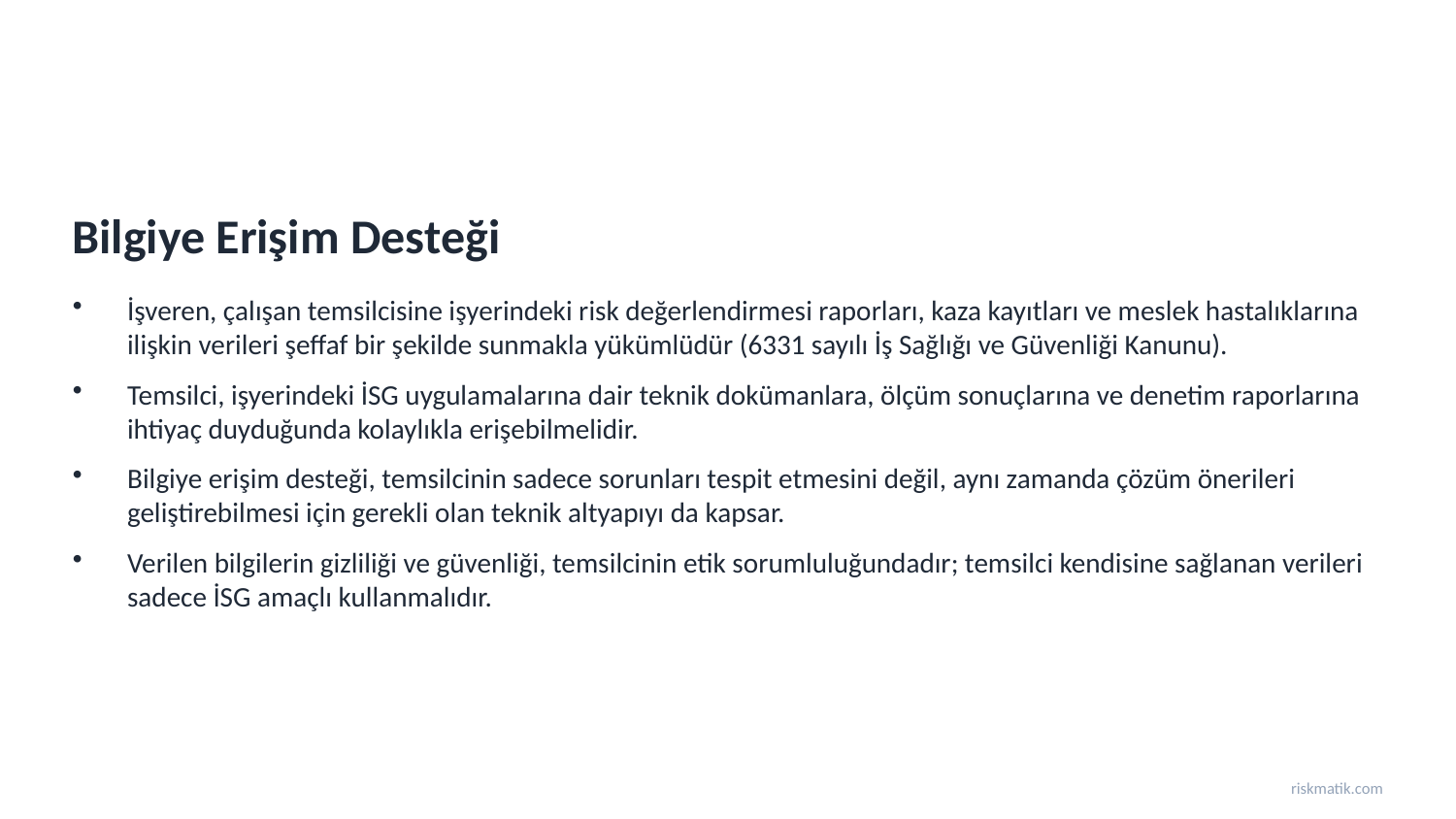

Bilgiye Erişim Desteği
İşveren, çalışan temsilcisine işyerindeki risk değerlendirmesi raporları, kaza kayıtları ve meslek hastalıklarına ilişkin verileri şeffaf bir şekilde sunmakla yükümlüdür (6331 sayılı İş Sağlığı ve Güvenliği Kanunu).
Temsilci, işyerindeki İSG uygulamalarına dair teknik dokümanlara, ölçüm sonuçlarına ve denetim raporlarına ihtiyaç duyduğunda kolaylıkla erişebilmelidir.
Bilgiye erişim desteği, temsilcinin sadece sorunları tespit etmesini değil, aynı zamanda çözüm önerileri geliştirebilmesi için gerekli olan teknik altyapıyı da kapsar.
Verilen bilgilerin gizliliği ve güvenliği, temsilcinin etik sorumluluğundadır; temsilci kendisine sağlanan verileri sadece İSG amaçlı kullanmalıdır.
riskmatik.com